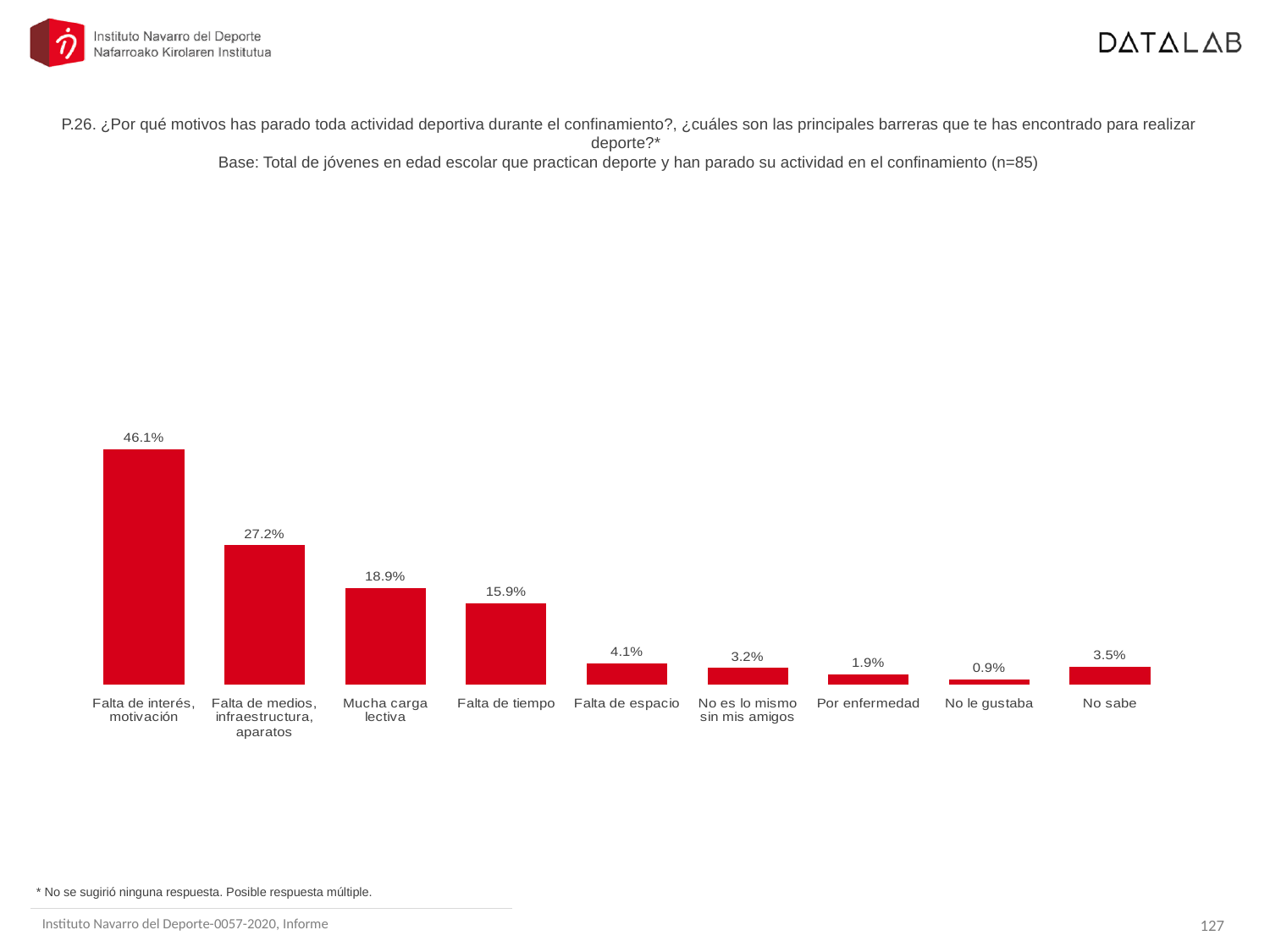

P.26. ¿Por qué motivos has parado toda actividad deportiva durante el confinamiento?, ¿cuáles son las principales barreras que te has encontrado para realizar deporte?*
Base: Total de jóvenes en edad escolar que practican deporte y han parado su actividad en el confinamiento (n=85)

### Chart

| Category |  |
|---|---|
| Falta de interés, motivación | 0.4609632371698226 |
| Falta de medios, infraestructura, aparatos | 0.27223580329561675 |
| Mucha carga lectiva | 0.1885595387242078 |
| Falta de tiempo | 0.15927169982755807 |
| Falta de espacio | 0.04107737671074498 |
| No es lo mismo sin mis amigos | 0.03198749799963105 |
| Por enfermedad | 0.019047571752289046 |
| No le gustaba | 0.009300235055600072 |
| No sabe | 0.03450826736284208 |
* No se sugirió ninguna respuesta. Posible respuesta múltiple.